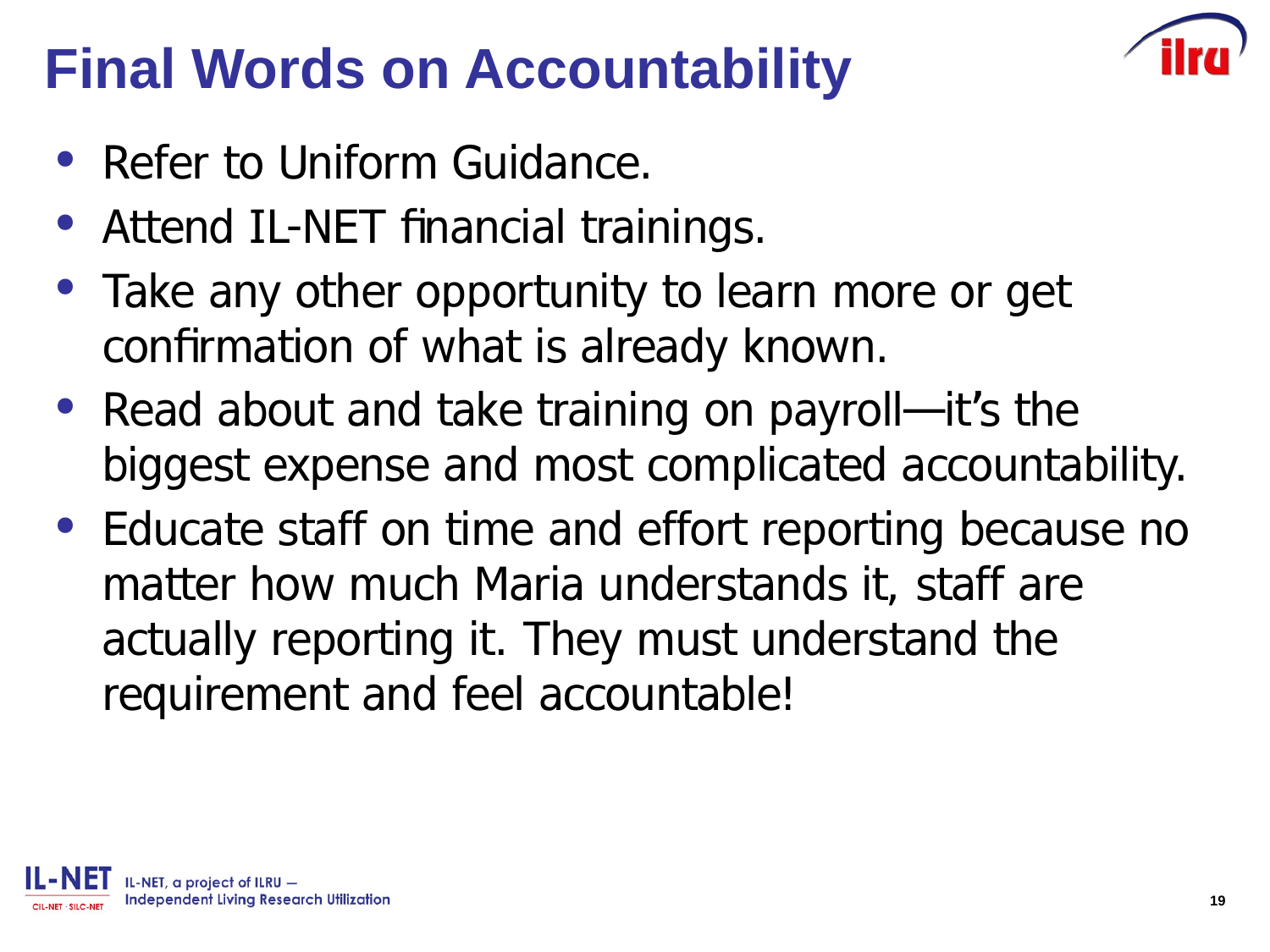

# Final Words on Accountability
Refer to Uniform Guidance.
Attend IL-NET financial trainings.
Take any other opportunity to learn more or get confirmation of what is already known.
Read about and take training on payroll—it’s the biggest expense and most complicated accountability.
Educate staff on time and effort reporting because no matter how much Maria understands it, staff are actually reporting it. They must understand the requirement and feel accountable!